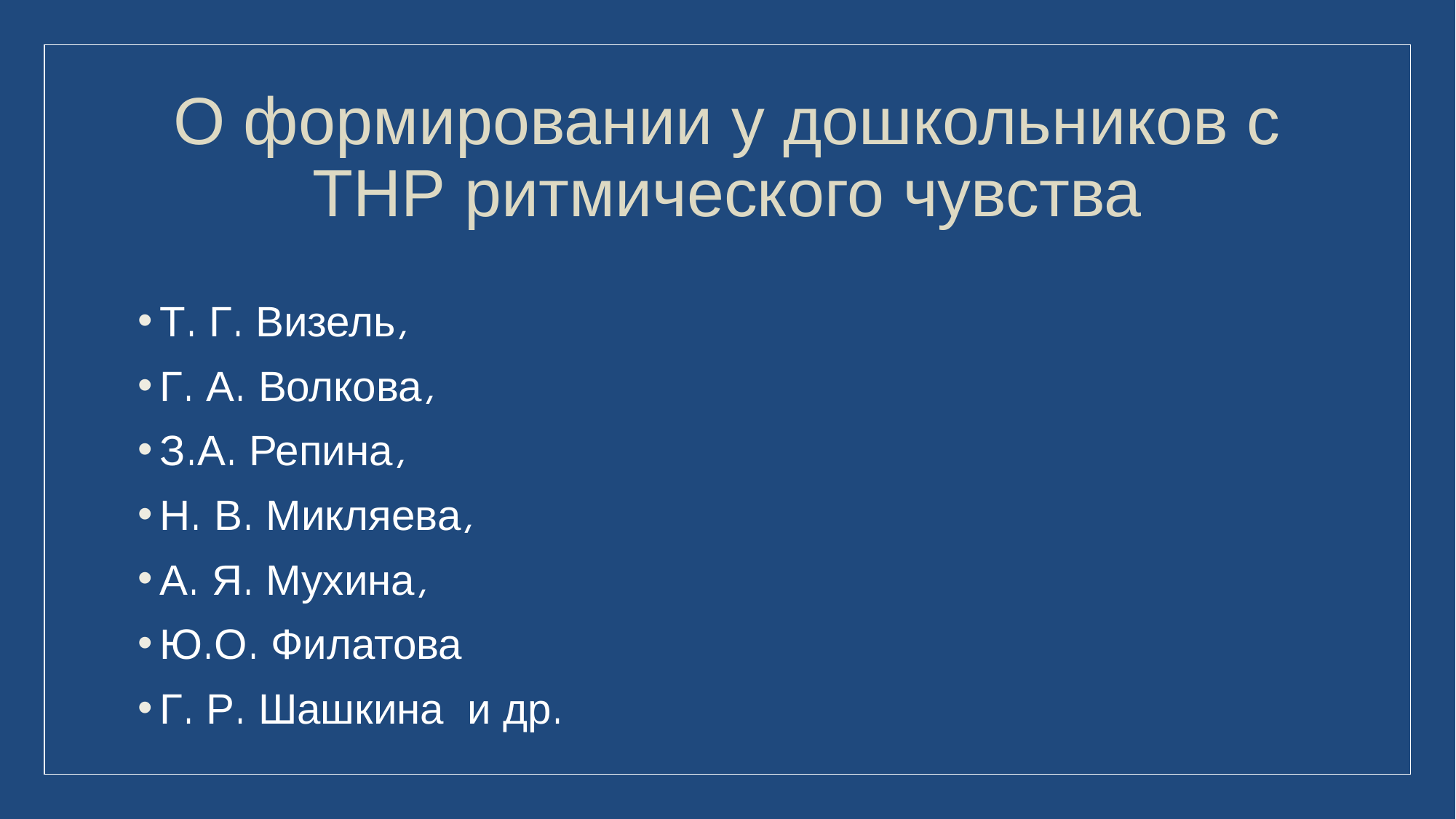

# О формировании у дошкольников с ТНР ритмического чувства
Т. Г. Визель,
Г. А. Волкова,
З.А. Репина,
Н. В. Микляева,
А. Я. Мухина,
Ю.О. Филатова
Г. Р. Шашкина  и др.